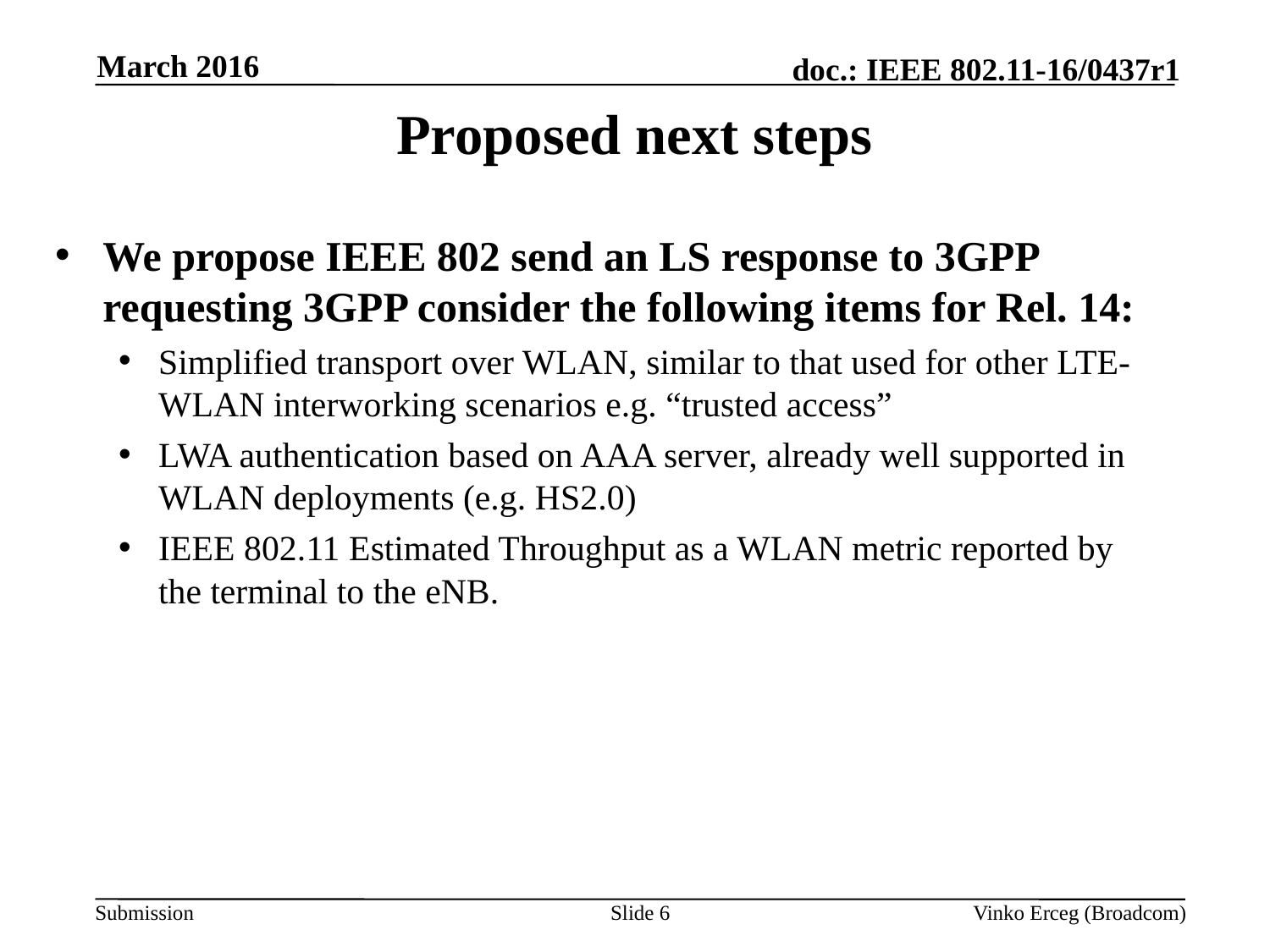

March 2016
# Proposed next steps
We propose IEEE 802 send an LS response to 3GPP requesting 3GPP consider the following items for Rel. 14:
Simplified transport over WLAN, similar to that used for other LTE-WLAN interworking scenarios e.g. “trusted access”
LWA authentication based on AAA server, already well supported in WLAN deployments (e.g. HS2.0)
IEEE 802.11 Estimated Throughput as a WLAN metric reported by the terminal to the eNB.

Slide 6
Vinko Erceg (Broadcom)